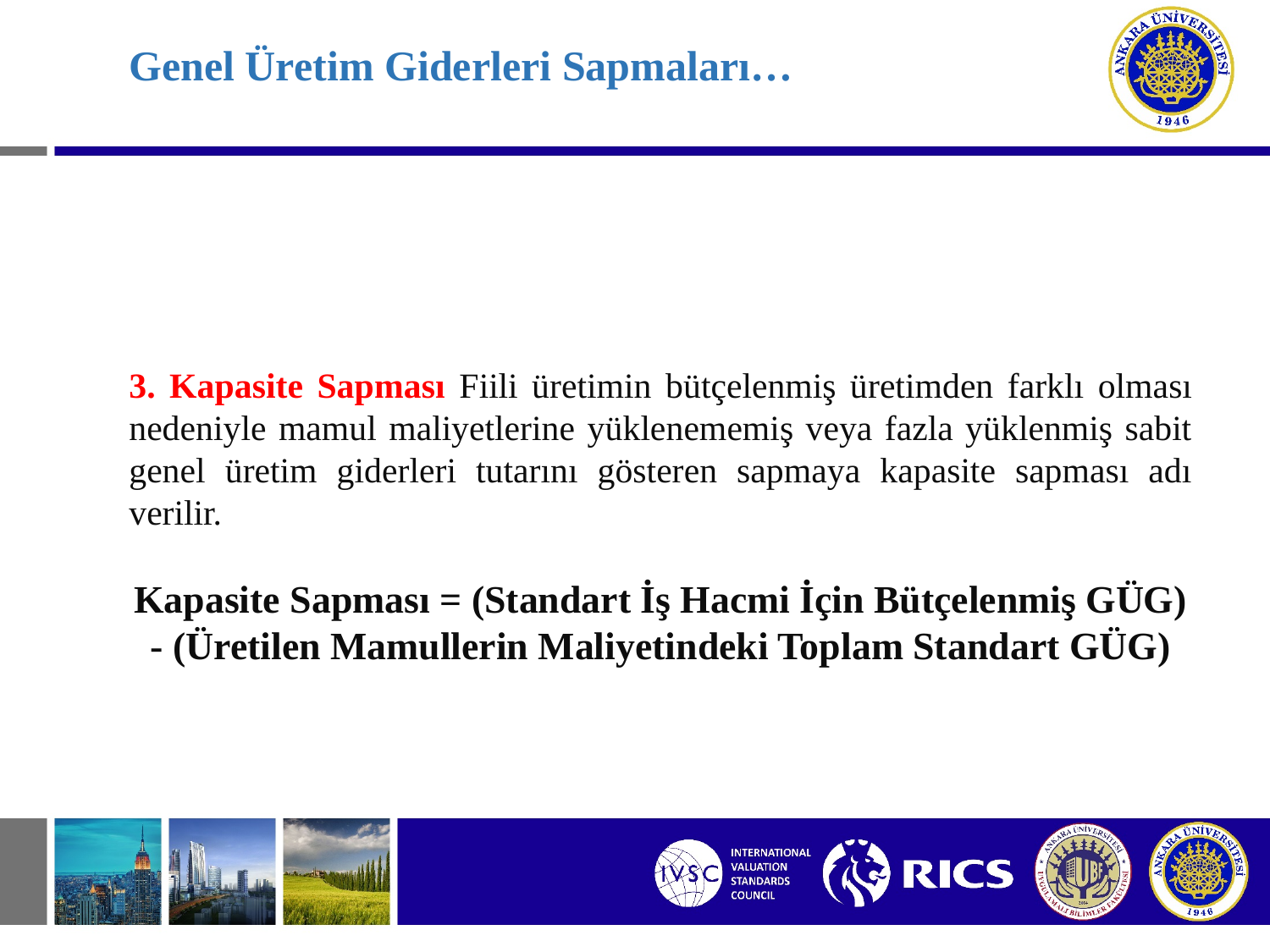

# Genel Üretim Giderleri Sapmaları…
3. Kapasite Sapması Fiili üretimin bütçelenmiş üretimden farklı olması nedeniyle mamul maliyetlerine yüklenememiş veya fazla yüklenmiş sabit genel üretim giderleri tutarını gösteren sapmaya kapasite sapması adı verilir.

Kapasite Sapması = (Standart İş Hacmi İçin Bütçelenmiş GÜG) - (Üretilen Mamullerin Maliyetindeki Toplam Standart GÜG)